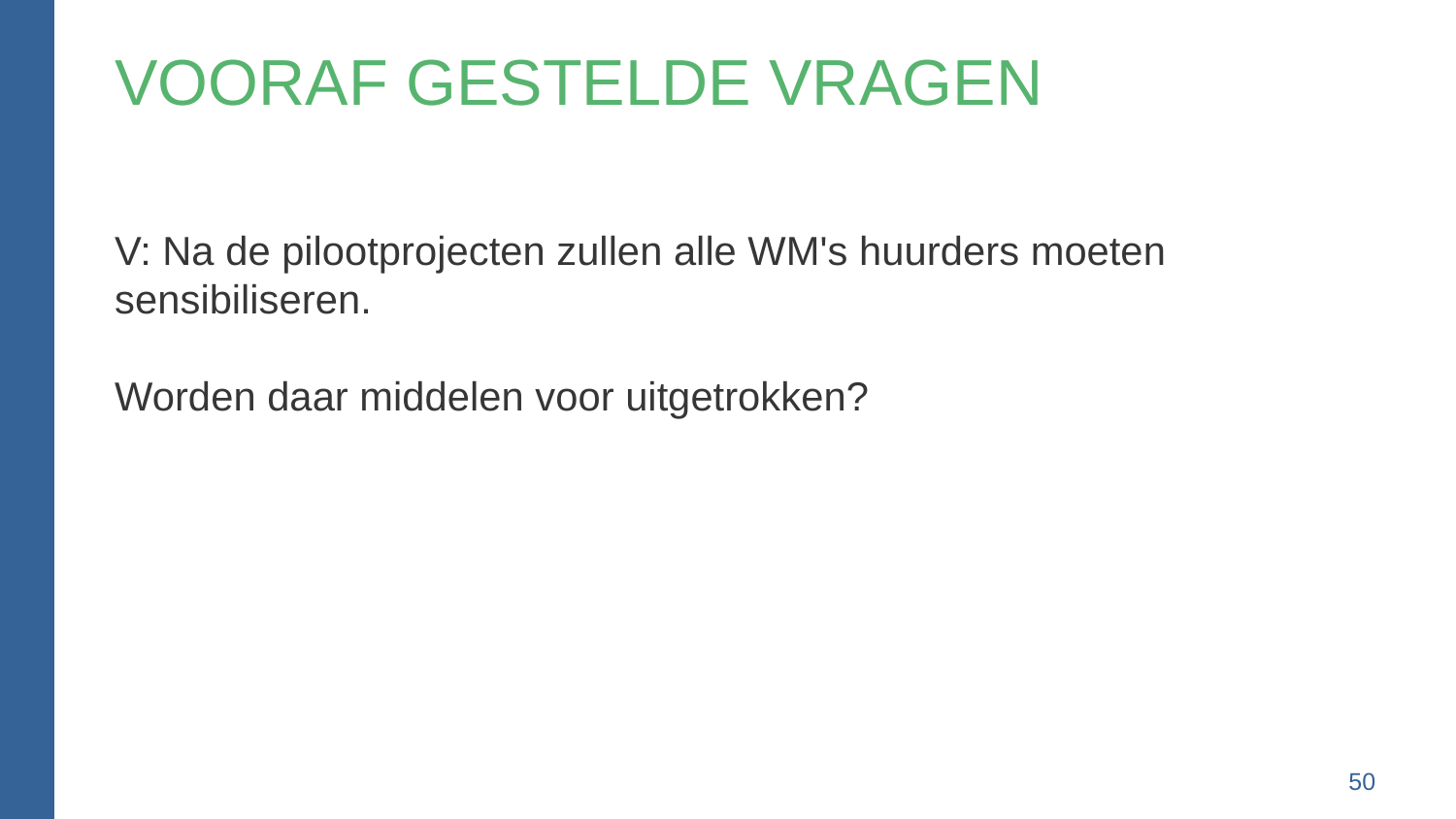

# Vooraf gestelde vragen
V: Na de pilootprojecten zullen alle WM's huurders moeten sensibiliseren.

Worden daar middelen voor uitgetrokken?

50